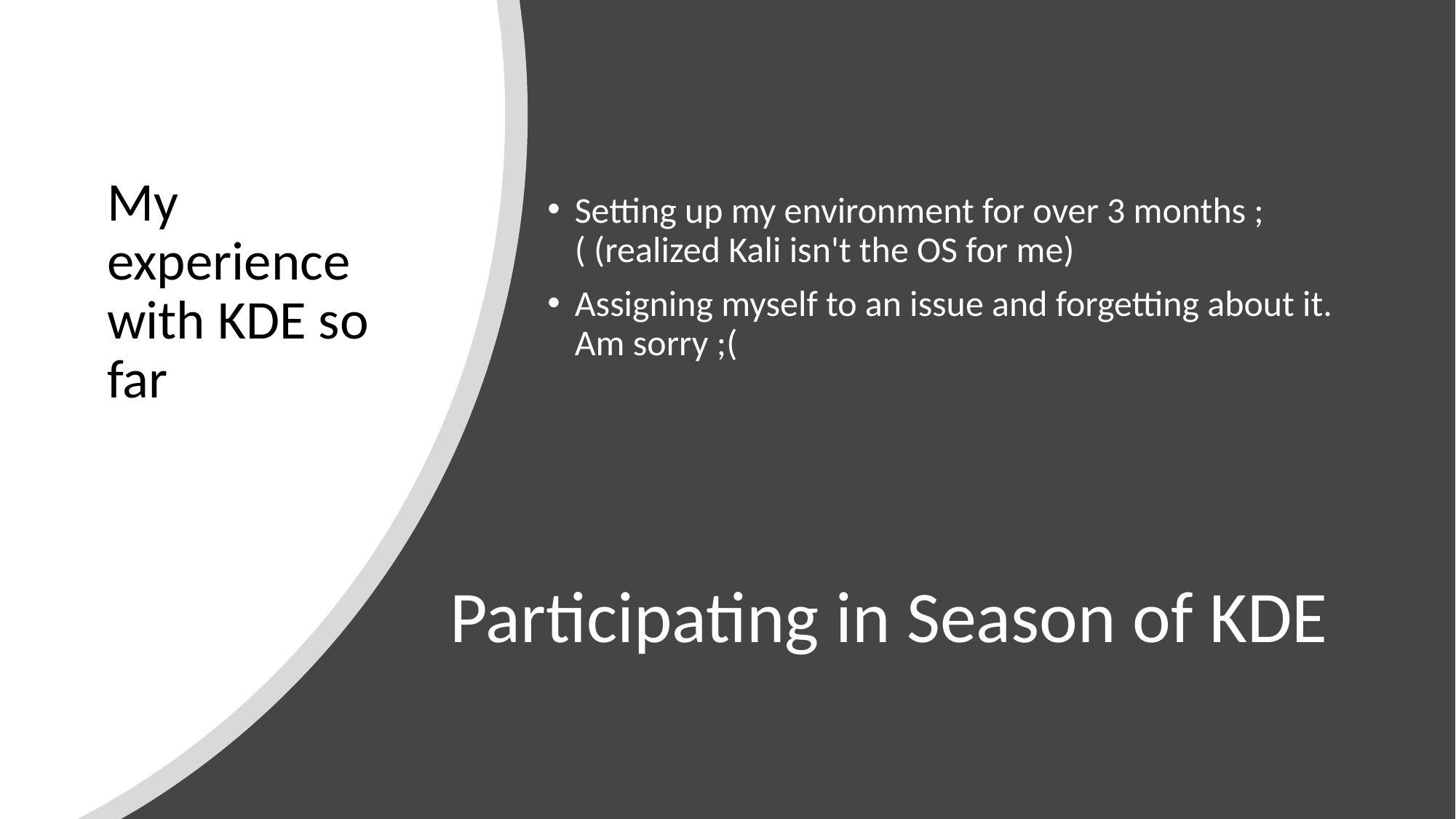

# My experience with KDE so far
Setting up my environment for over 3 months ;( (realized Kali isn't the OS for me)
Assigning myself to an issue and forgetting about it. Am sorry ;(

Participating in Season of KDE